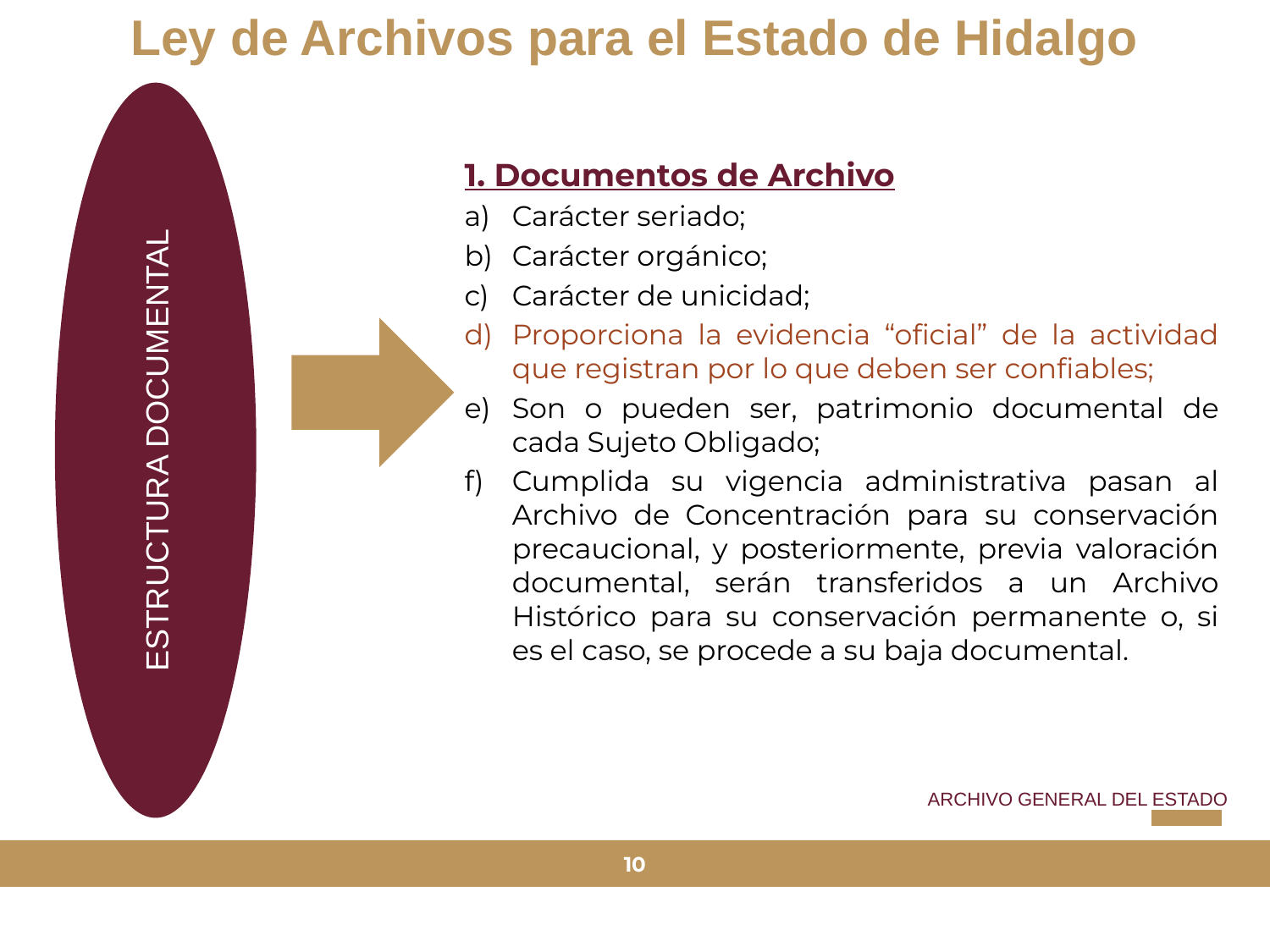

Ley de Archivos para el Estado de Hidalgo
ESTRUCTURA DOCUMENTAL
1. Documentos de Archivo
Carácter seriado;
Carácter orgánico;
Carácter de unicidad;
Proporciona la evidencia “oficial” de la actividad que registran por lo que deben ser confiables;
Son o pueden ser, patrimonio documental de cada Sujeto Obligado;
Cumplida su vigencia administrativa pasan al Archivo de Concentración para su conservación precaucional, y posteriormente, previa valoración documental, serán transferidos a un Archivo Histórico para su conservación permanente o, si es el caso, se procede a su baja documental.

ARCHIVO GENERAL DEL ESTADO

10